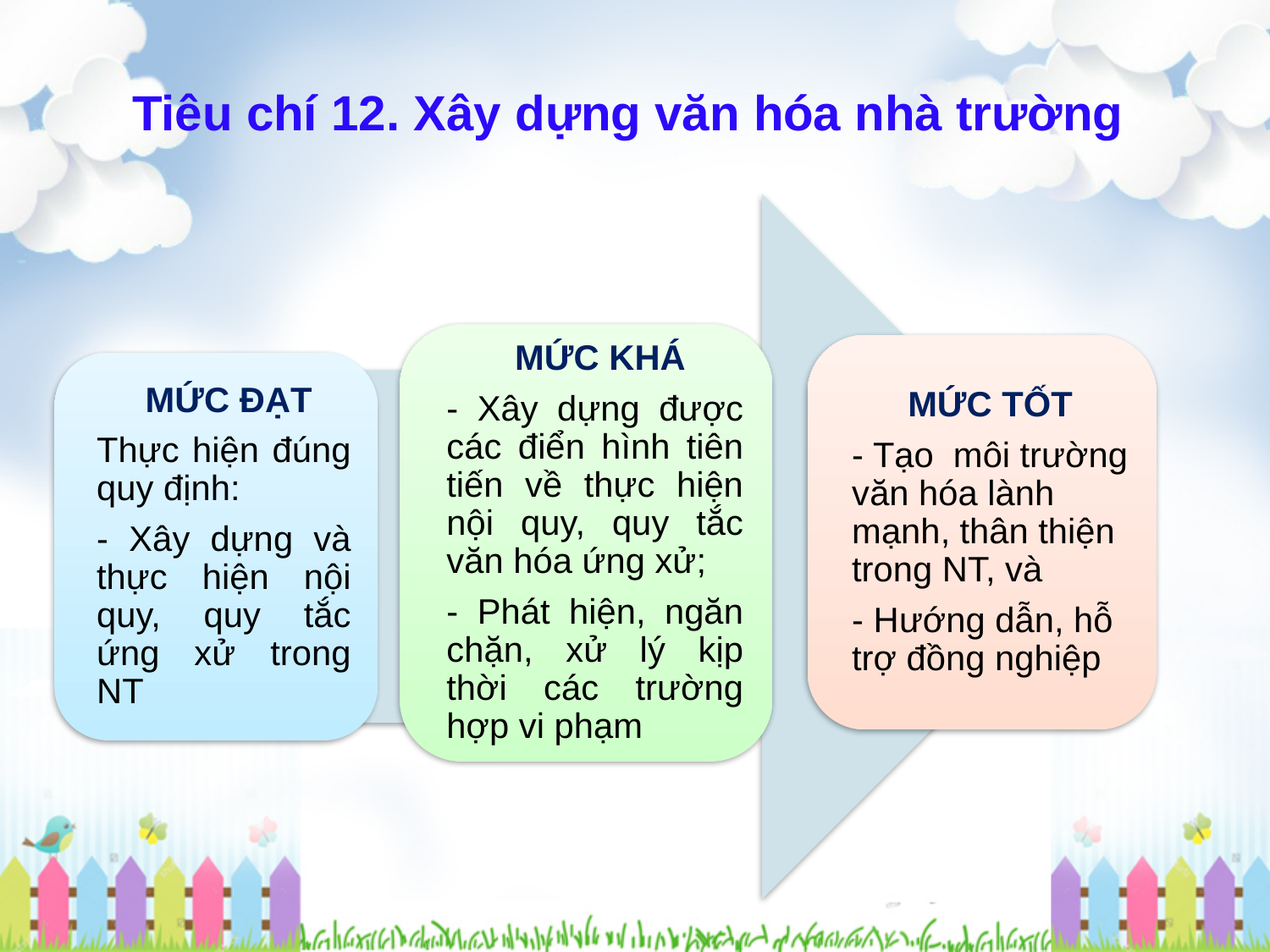

# Tiêu chí 12. Xây dựng văn hóa nhà trường
     MỨC ĐẠT
Thực hiện đúng quy định:
- Xây dựng và thực hiện nội quy, quy tắc ứng xử trong NT
       MỨC KHÁ
- Xây dựng được các điển hình tiên tiến về thực hiện nội quy, quy tắc văn hóa ứng xử;
- Phát hiện, ngăn chặn, xử lý kịp thời các trường hợp vi phạm
MỨC TỐT
- Tạo  môi trường văn hóa lành mạnh, thân thiện trong NT, và
- Hướng dẫn, hỗ trợ đồng nghiệp